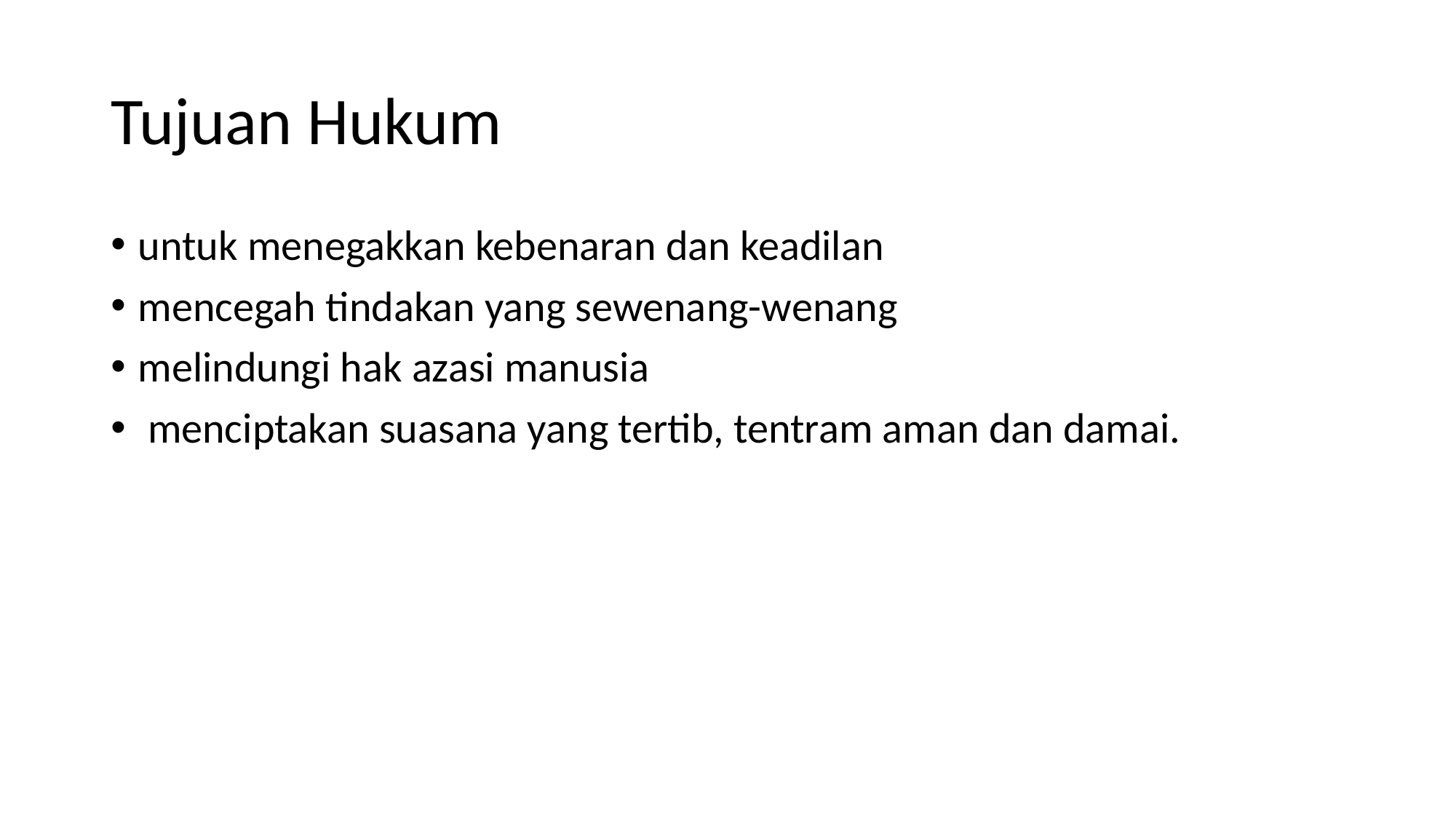

# Tujuan Hukum
untuk menegakkan kebenaran dan keadilan
mencegah tindakan yang sewenang-wenang
melindungi hak azasi manusia
 menciptakan suasana yang tertib, tentram aman dan damai.